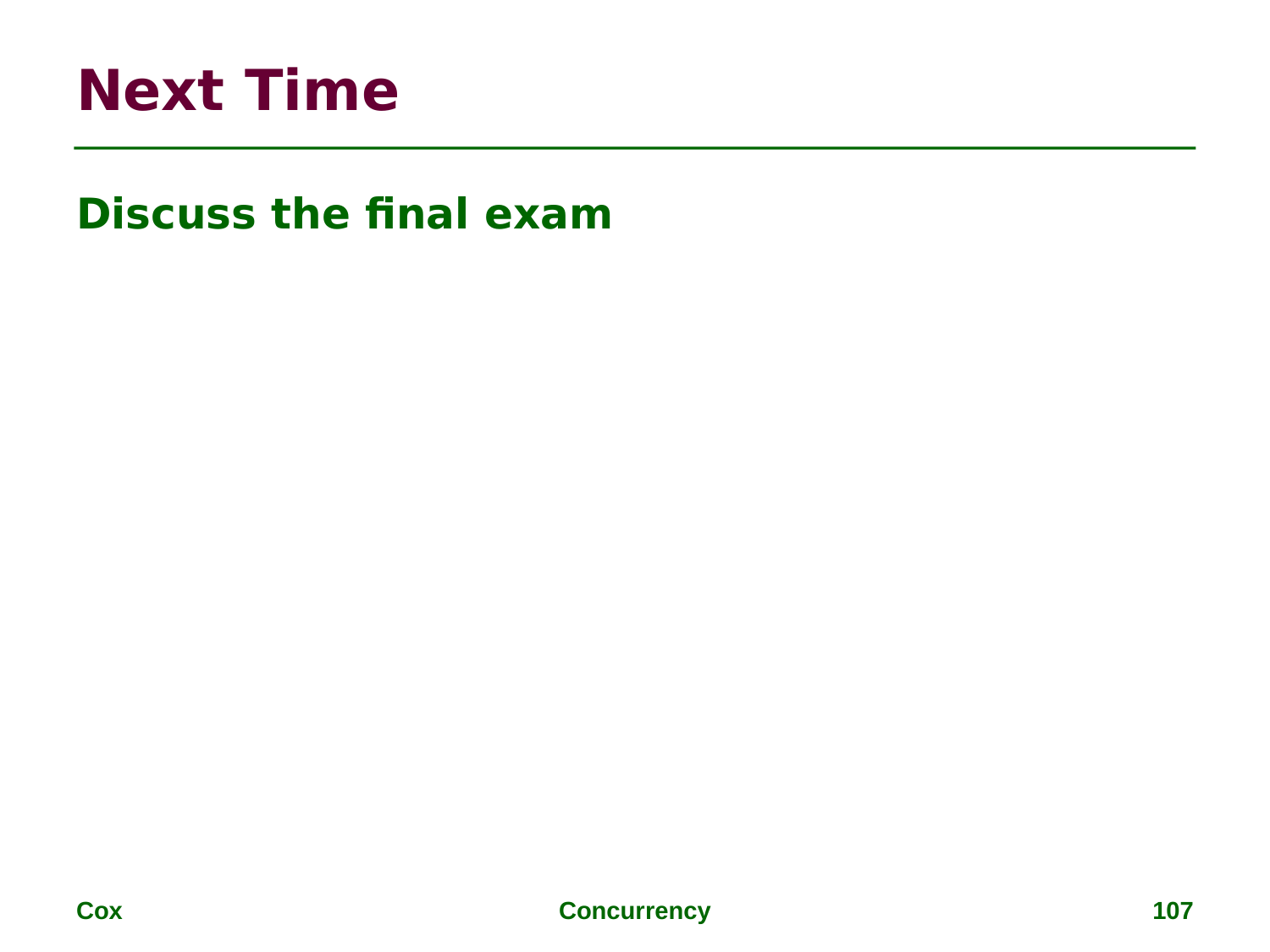

# Next Time
Discuss the final exam
Cox
Concurrency
107